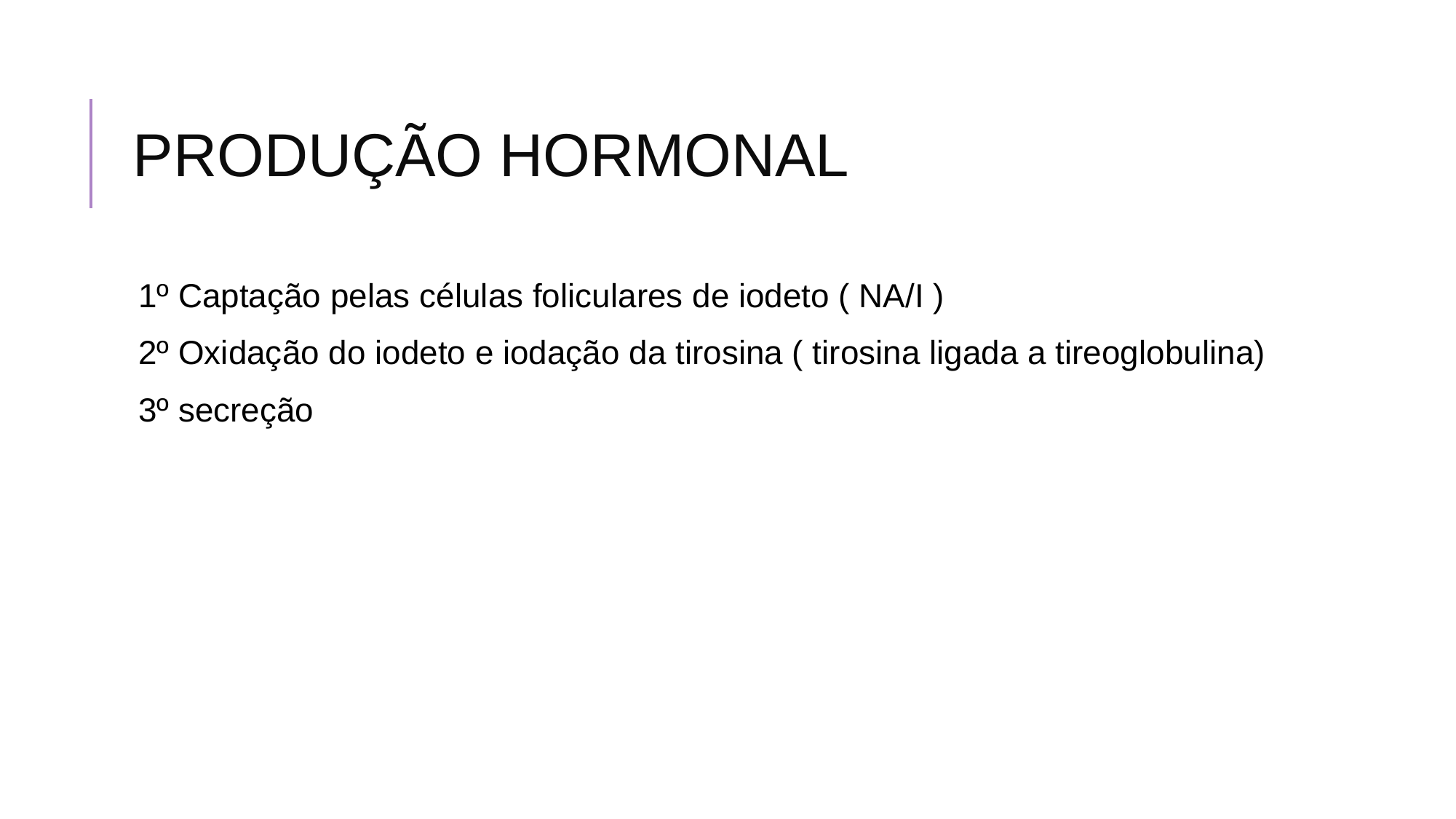

# PRODUÇÃO HORMONAL
1º Captação pelas células foliculares de iodeto ( NA/I )
2º Oxidação do iodeto e iodação da tirosina ( tirosina ligada a tireoglobulina)
3º secreção